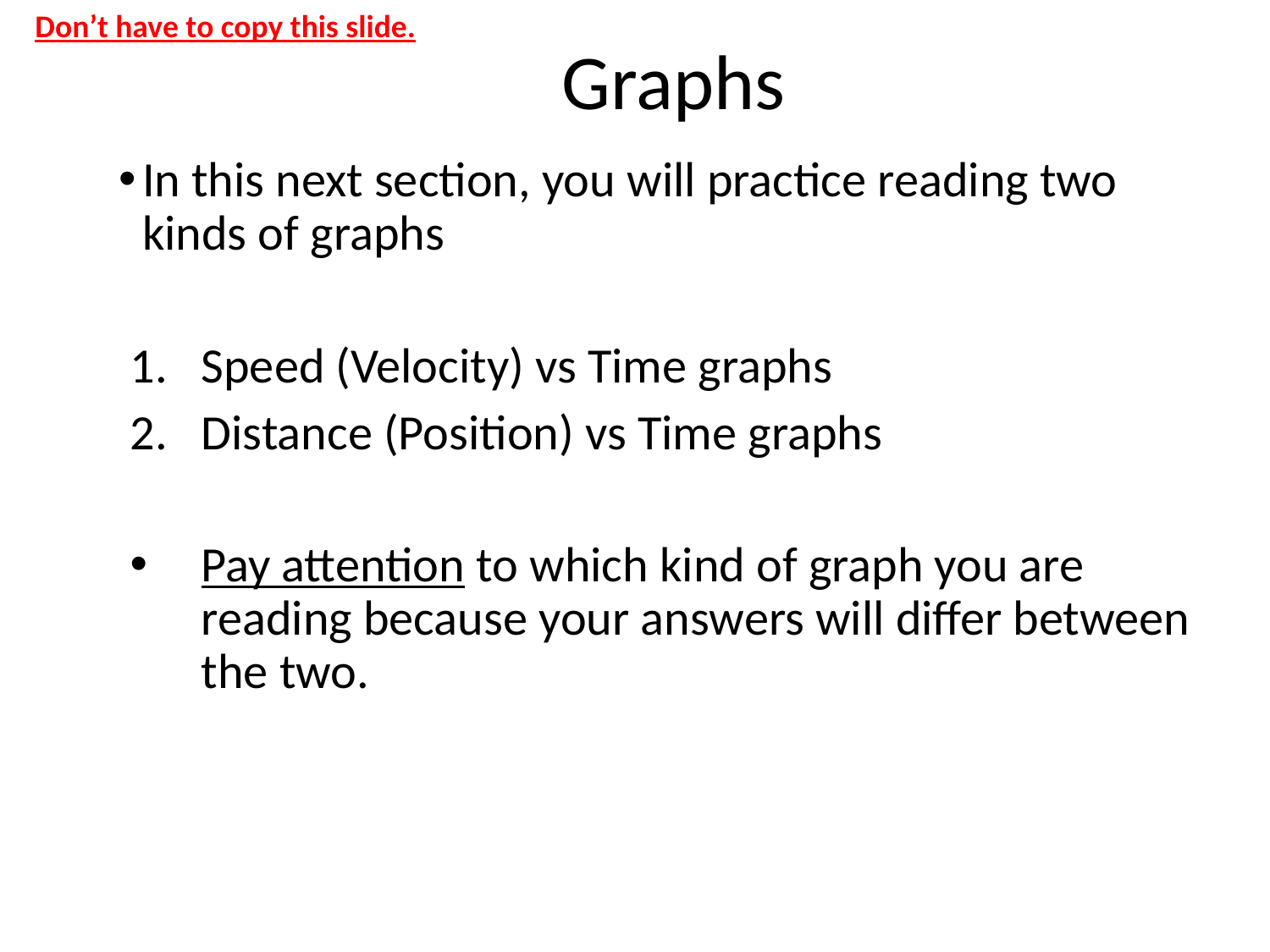

Don’t have to copy this slide.
# Graphs
In this next section, you will practice reading two kinds of graphs

Speed (Velocity) vs Time graphs
Distance (Position) vs Time graphs

Pay attention to which kind of graph you are reading because your answers will differ between the two.